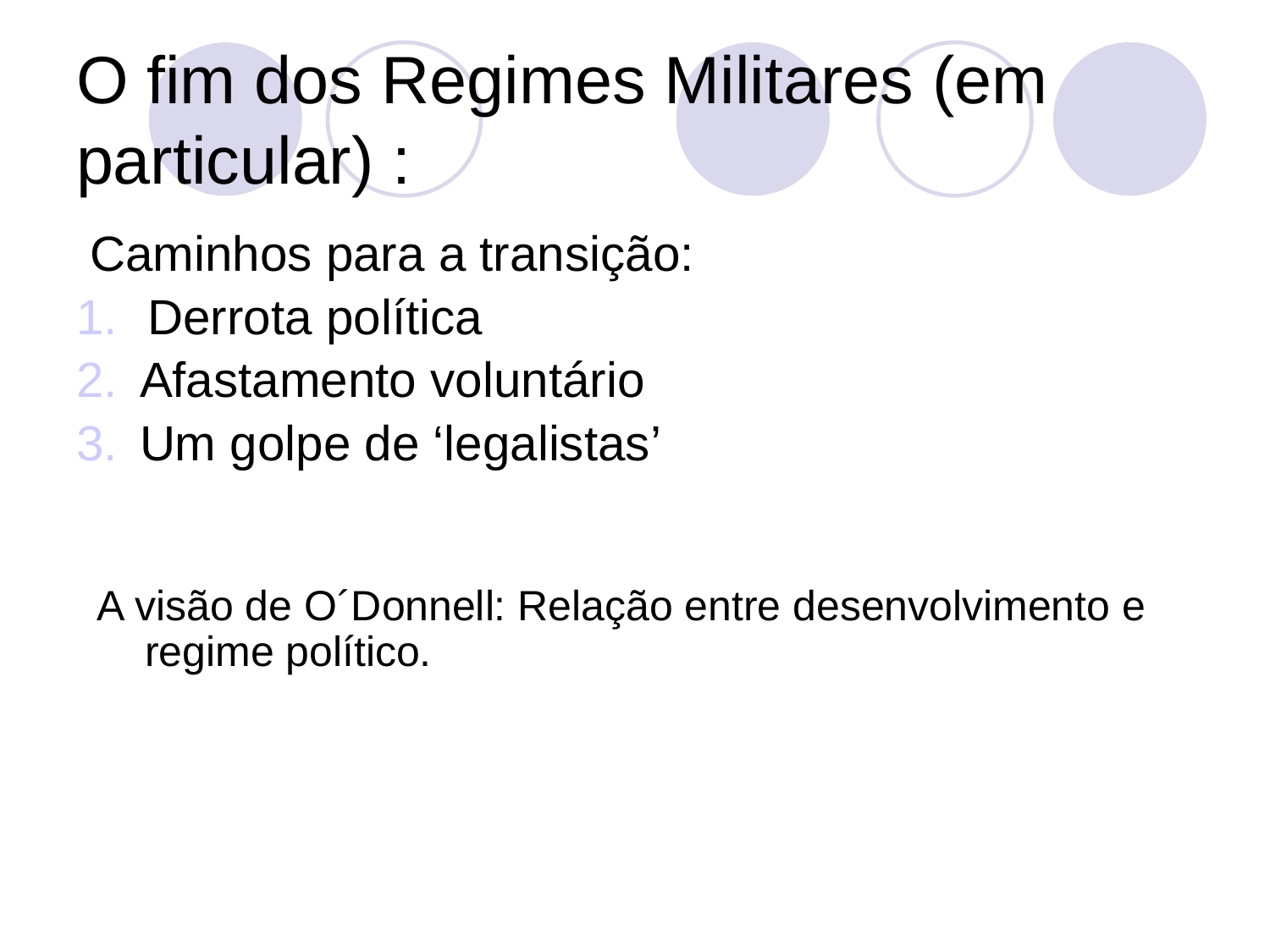

# O fim dos Regimes Militares (em particular) :
 Caminhos para a transição:
Derrota política
Afastamento voluntário
Um golpe de ‘legalistas’

A visão de O´Donnell: Relação entre desenvolvimento e regime político.